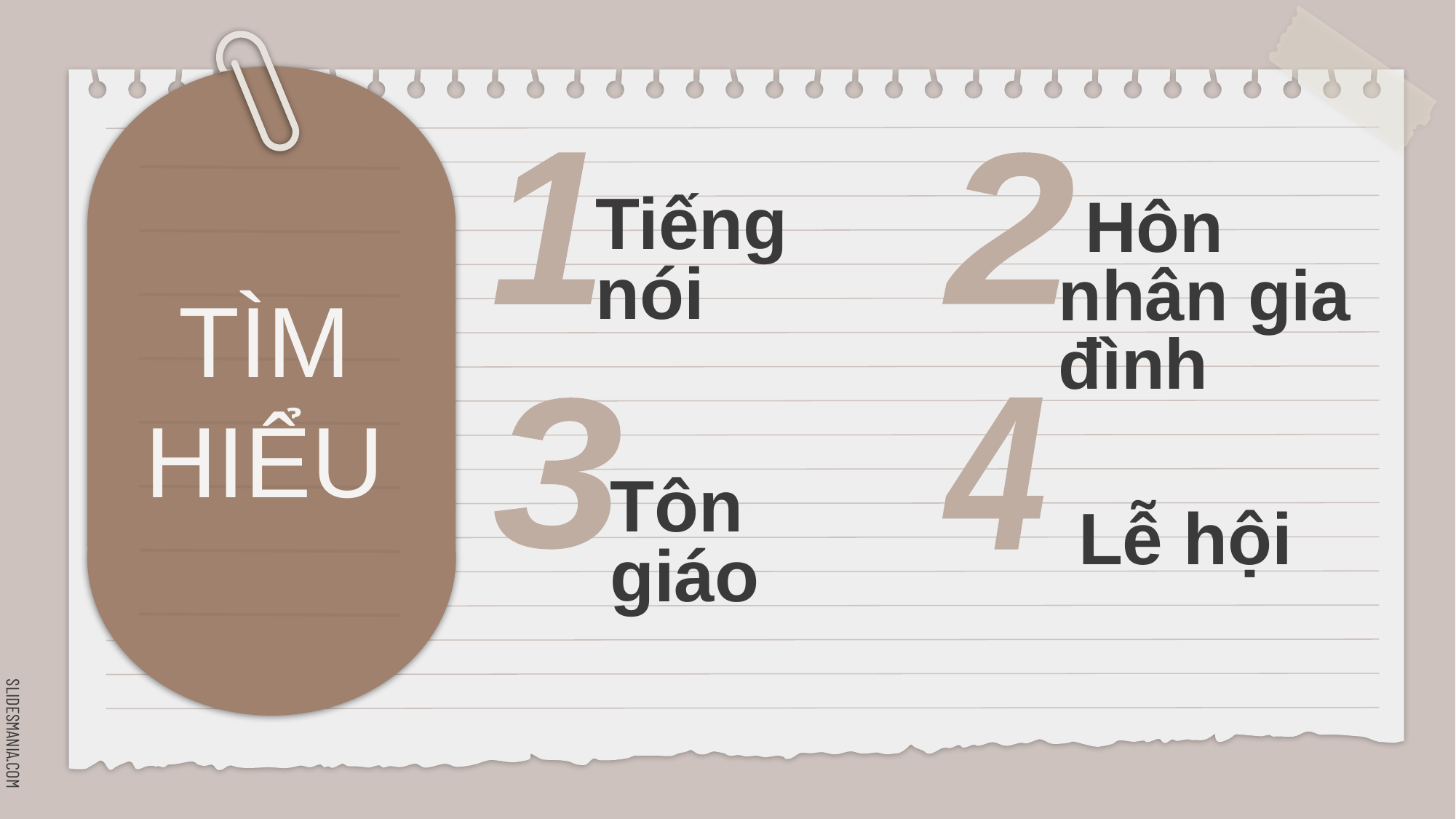

# TÌM HIỂU
1
Tiếng nói
2
  Hôn nhân gia đình

3
4
Lễ hội
Tôn giáo